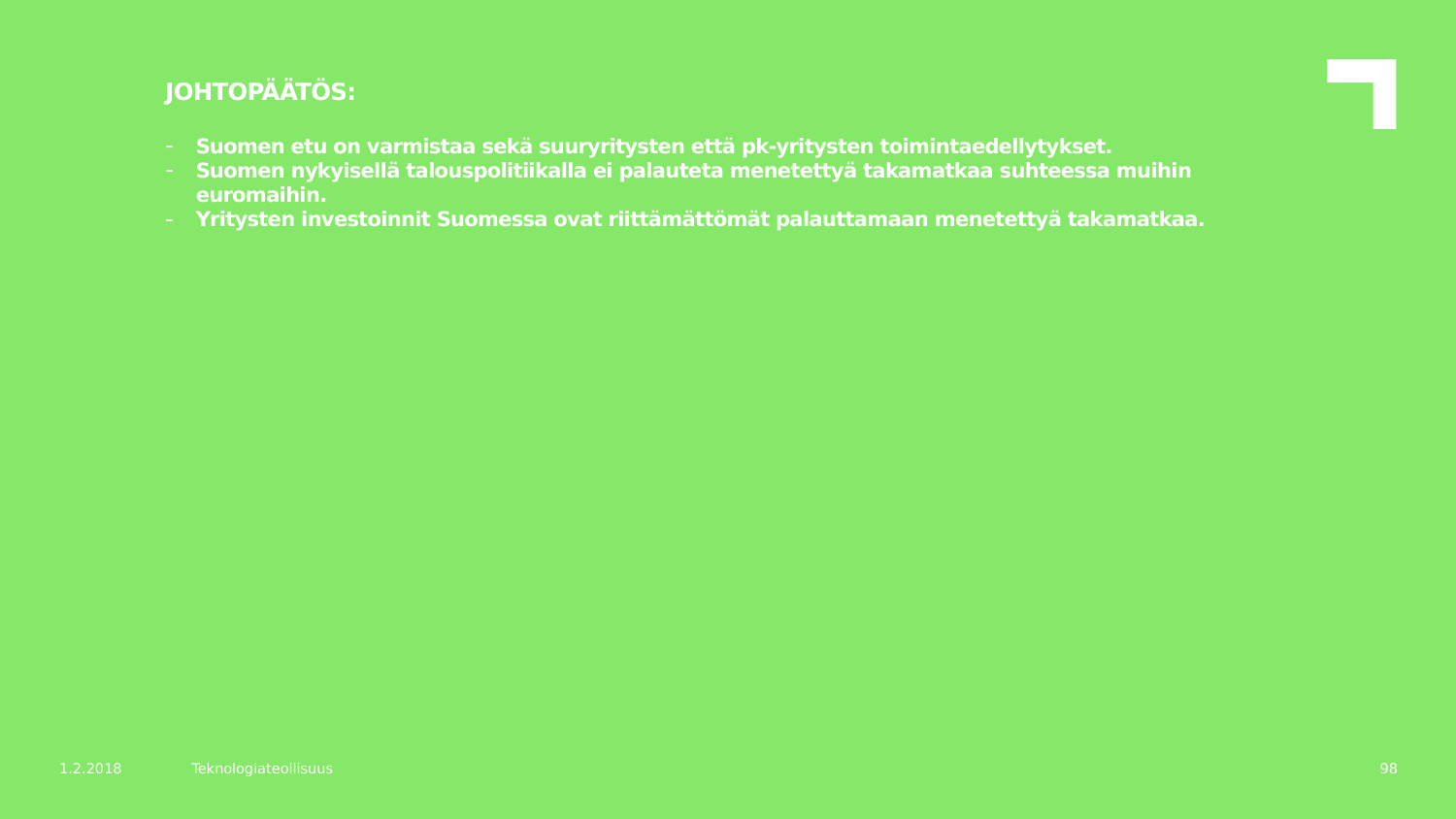

JOHTOPÄÄTÖS:

Suomen etu on varmistaa sekä suuryritysten että pk-yritysten toimintaedellytykset.
Suomen nykyisellä talouspolitiikalla ei palauteta menetettyä takamatkaa suhteessa muihin euromaihin.
Yritysten investoinnit Suomessa ovat riittämättömät palauttamaan menetettyä takamatkaa.
1.2.2018
Teknologiateollisuus
98